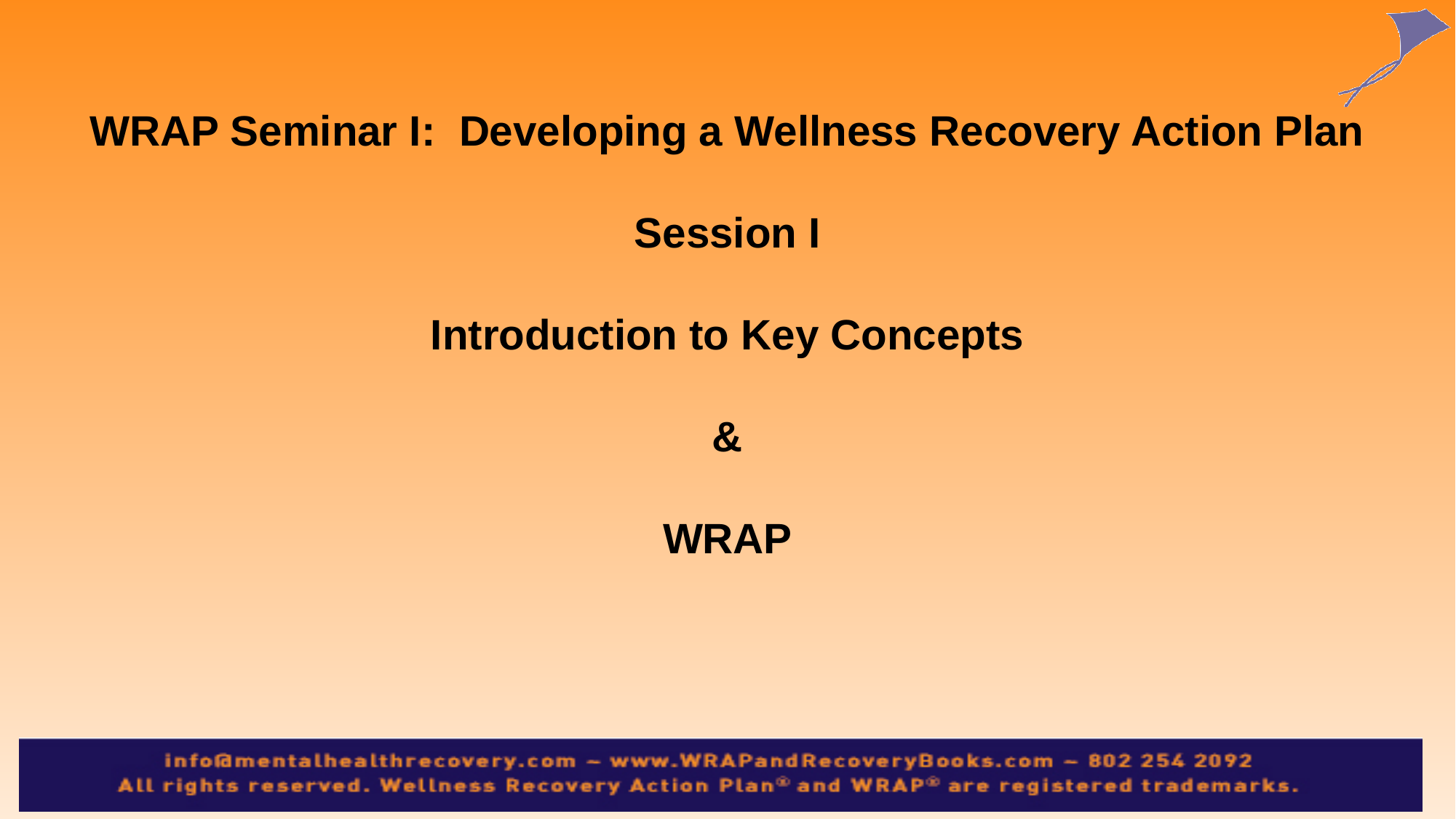

# WRAP Seminar I:  Developing a Wellness Recovery Action Plan Session I Introduction to Key Concepts & WRAP